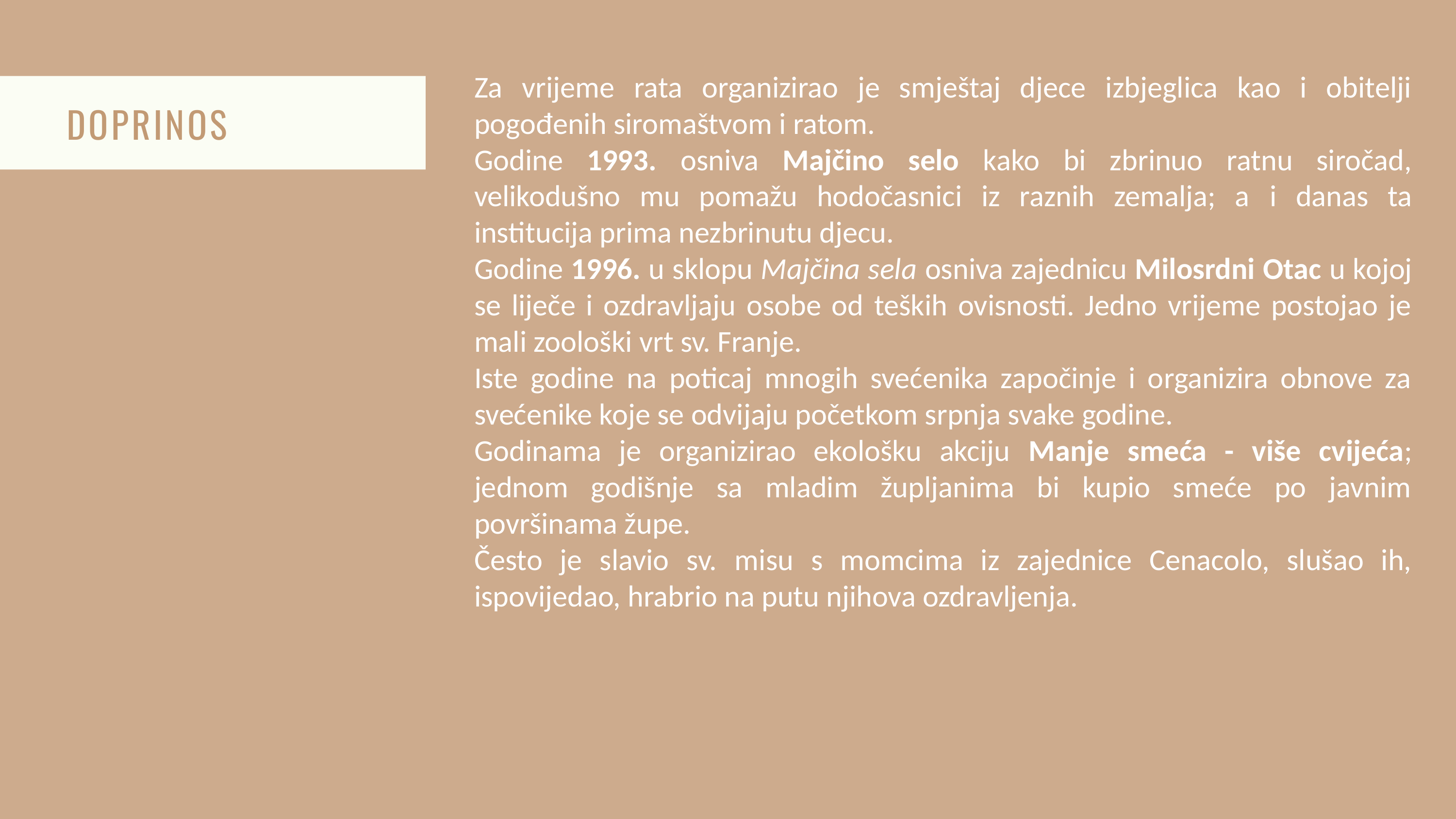

Za vrijeme rata organizirao je smještaj djece izbjeglica kao i obitelji pogođenih siromaštvom i ratom.
Godine 1993. osniva Majčino selo kako bi zbrinuo ratnu siročad, velikodušno mu pomažu hodočasnici iz raznih zemalja; a i danas ta institucija prima nezbrinutu djecu.
Godine 1996. u sklopu Majčina sela osniva zajednicu Milosrdni Otac u kojoj se liječe i ozdravljaju osobe od teških ovisnosti. Jedno vrijeme postojao je mali zoološki vrt sv. Franje.
Iste godine na poticaj mnogih svećenika započinje i organizira obnove za svećenike koje se odvijaju početkom srpnja svake godine.
Godinama je organizirao ekološku akciju Manje smeća - više cvijeća; jednom godišnje sa mladim župljanima bi kupio smeće po javnim površinama župe.
Često je slavio sv. misu s momcima iz zajednice Cenacolo, slušao ih, ispovijedao, hrabrio na putu njihova ozdravljenja.

DOPRINOS